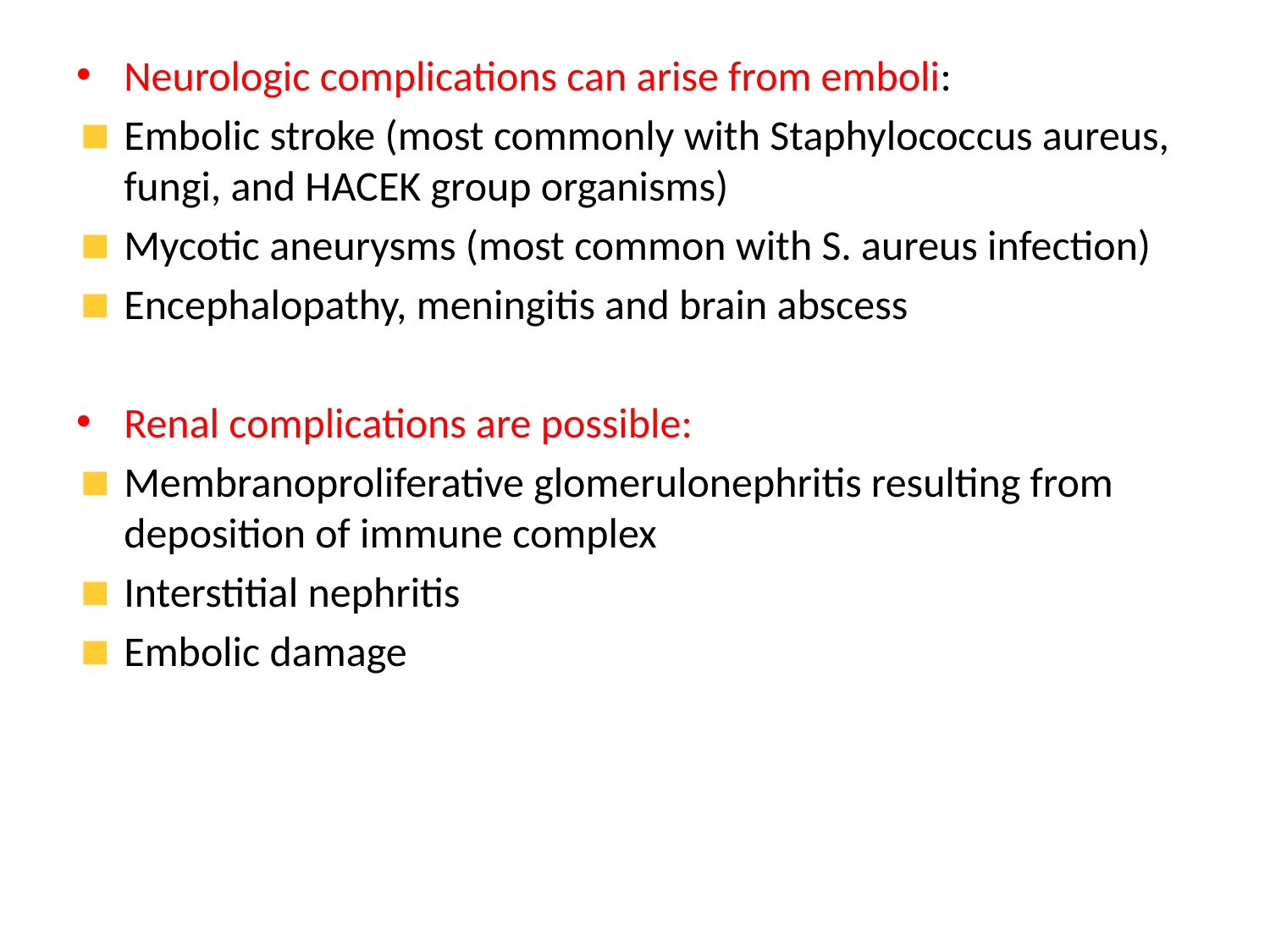

Neurologic complications can arise from emboli:
Embolic stroke (most commonly with Staphylococcus aureus, fungi, and HACEK group organisms)
Mycotic aneurysms (most common with S. aureus infection)
Encephalopathy, meningitis and brain abscess

Renal complications are possible:
Membranoproliferative glomerulonephritis resulting from deposition of immune complex
Interstitial nephritis
Embolic damage